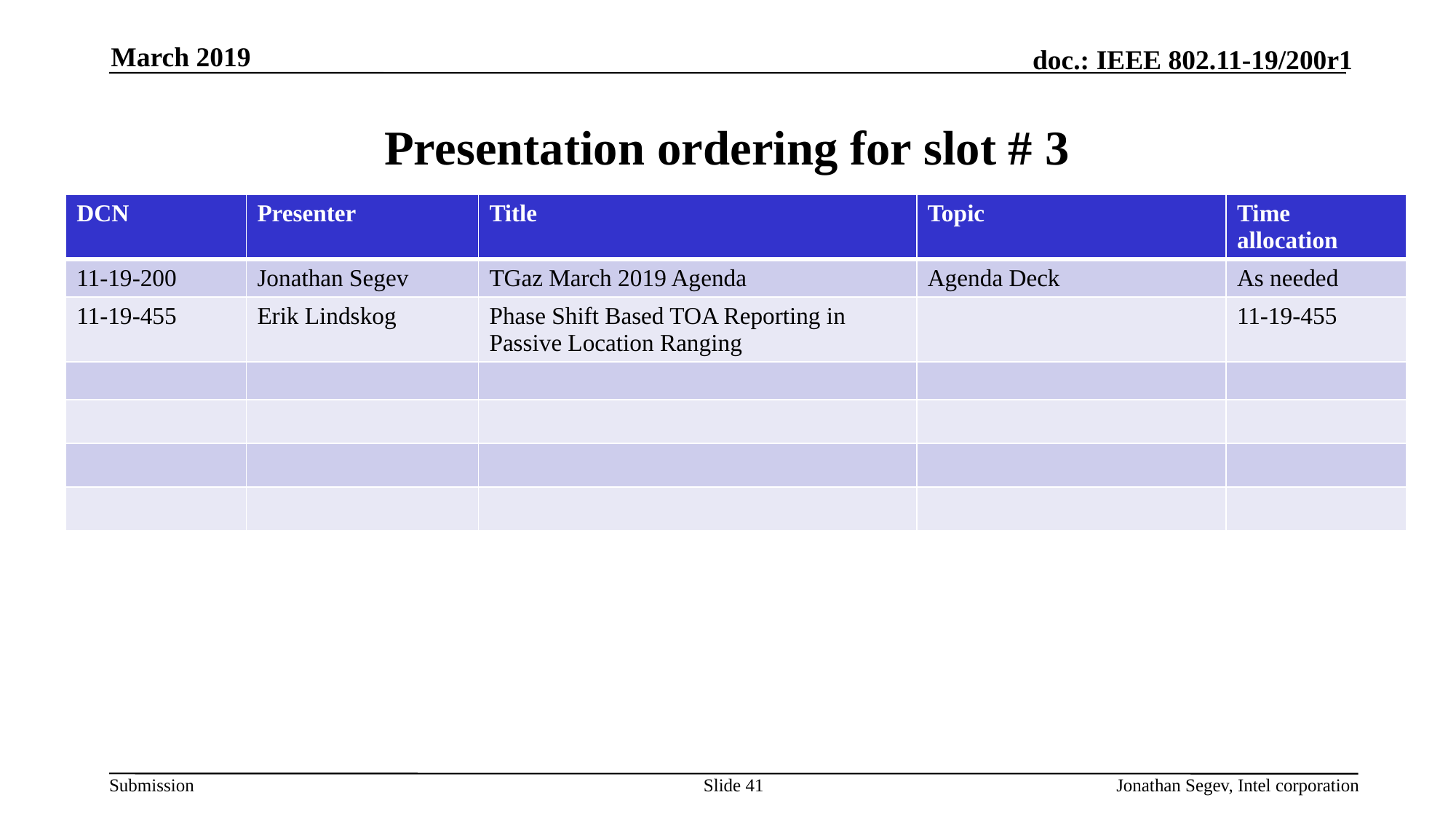

March 2019
# Presentation ordering for slot # 3
| DCN | Presenter | Title | Topic | Time allocation |
| --- | --- | --- | --- | --- |
| 11-19-200 | Jonathan Segev | TGaz March 2019 Agenda | Agenda Deck | As needed |
| 11-19-455 | Erik Lindskog | Phase Shift Based TOA Reporting in Passive Location Ranging |  | 11-19-455 |
|  |  |  |  |  |
|  |  |  |  |  |
|  |  |  |  |  |
|  |  |  |  |  |
Slide 41
Jonathan Segev, Intel corporation